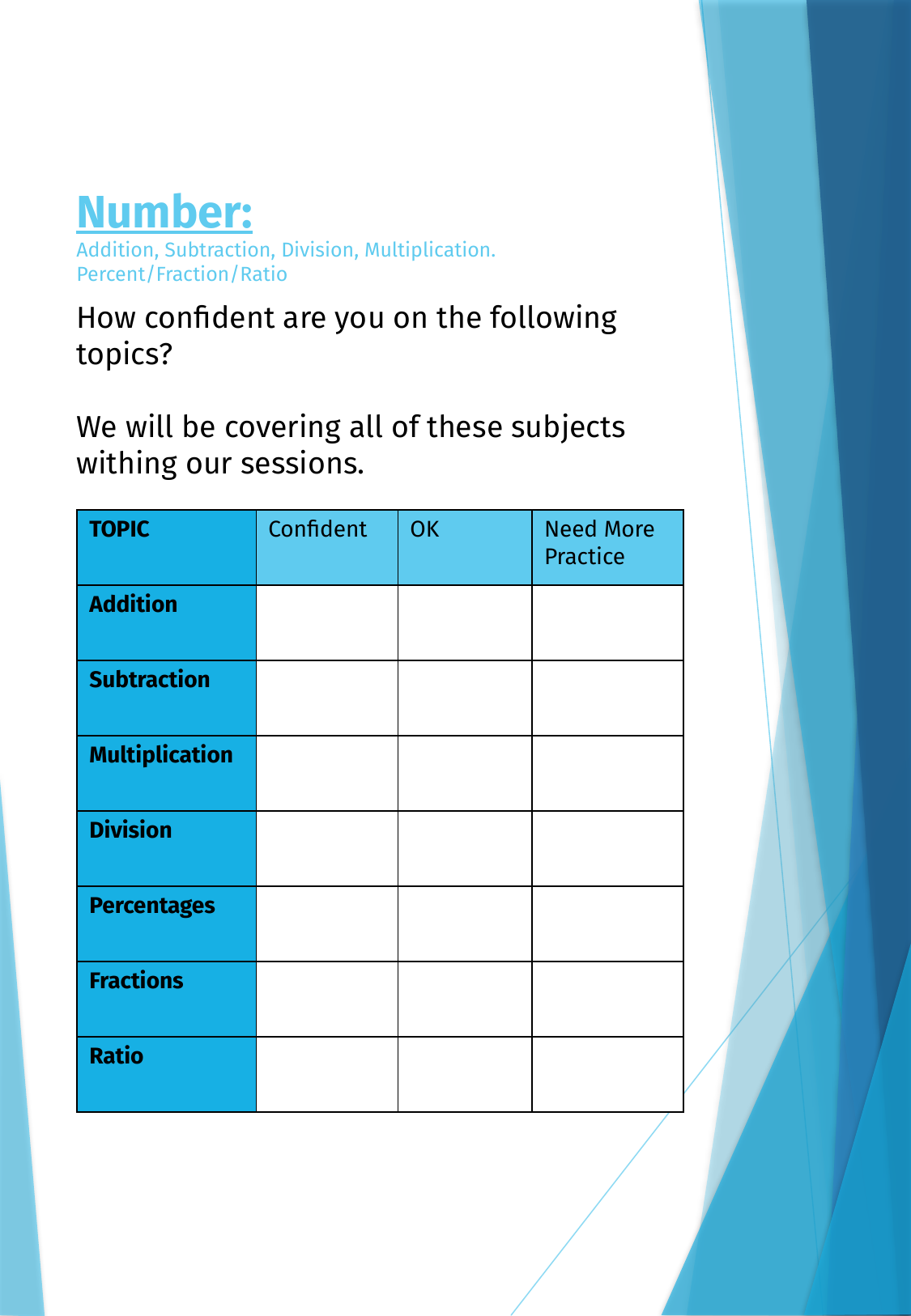

# Number: Addition, Subtraction, Division, Multiplication. Percent/Fraction/Ratio
How confident are you on the following topics?

We will be covering all of these subjects withing our sessions.
| TOPIC | Confident | OK | Need More Practice |
| --- | --- | --- | --- |
| Addition |  |  |  |
| Subtraction |  |  |  |
| Multiplication |  |  |  |
| Division |  |  |  |
| Percentages |  |  |  |
| Fractions |  |  |  |
| Ratio |  |  |  |